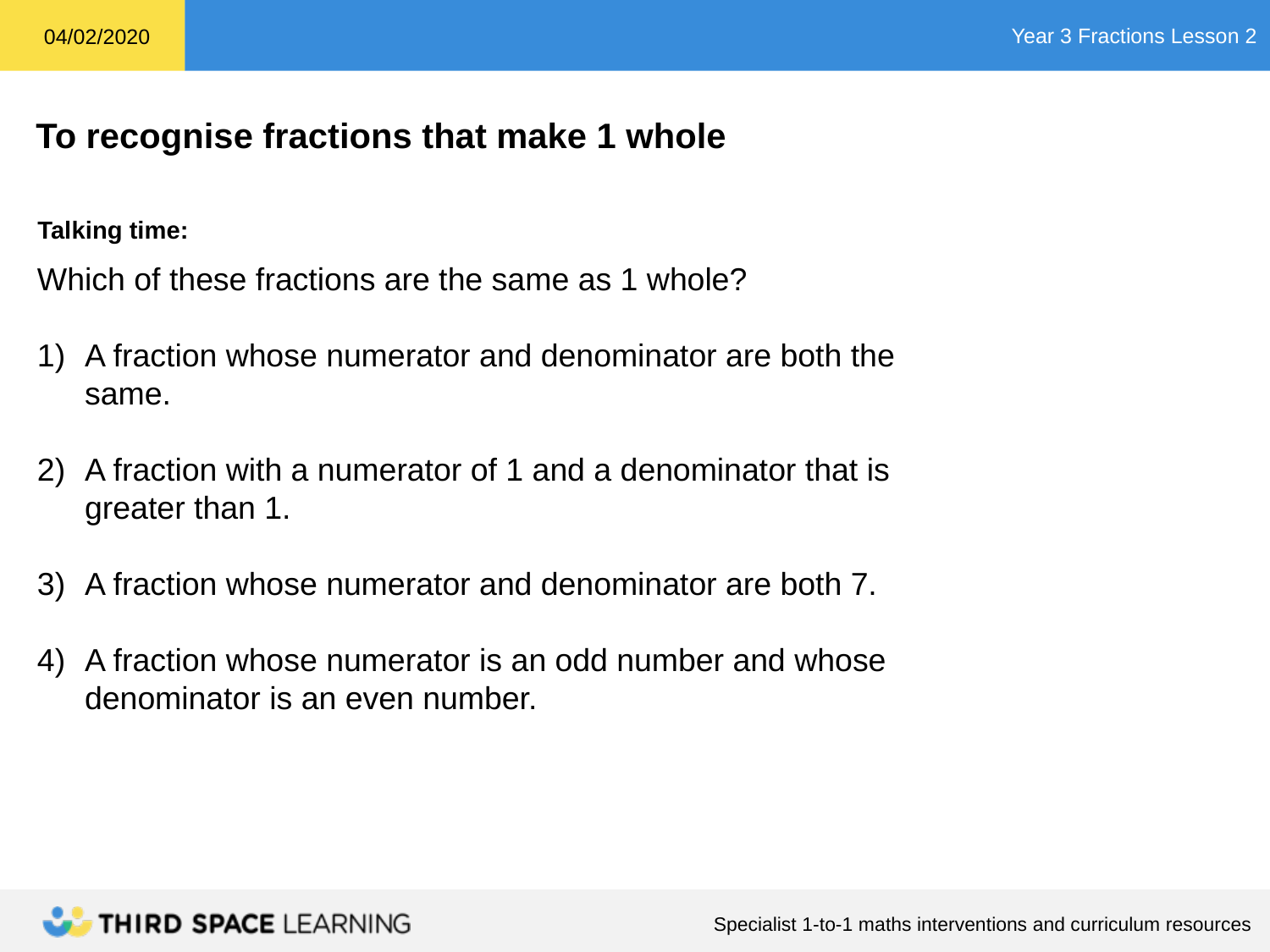

Talking time:
Which of these fractions are the same as 1 whole?

A fraction whose numerator and denominator are both the same.

A fraction with a numerator of 1 and a denominator that is greater than 1.

A fraction whose numerator and denominator are both 7.

A fraction whose numerator is an odd number and whose denominator is an even number.